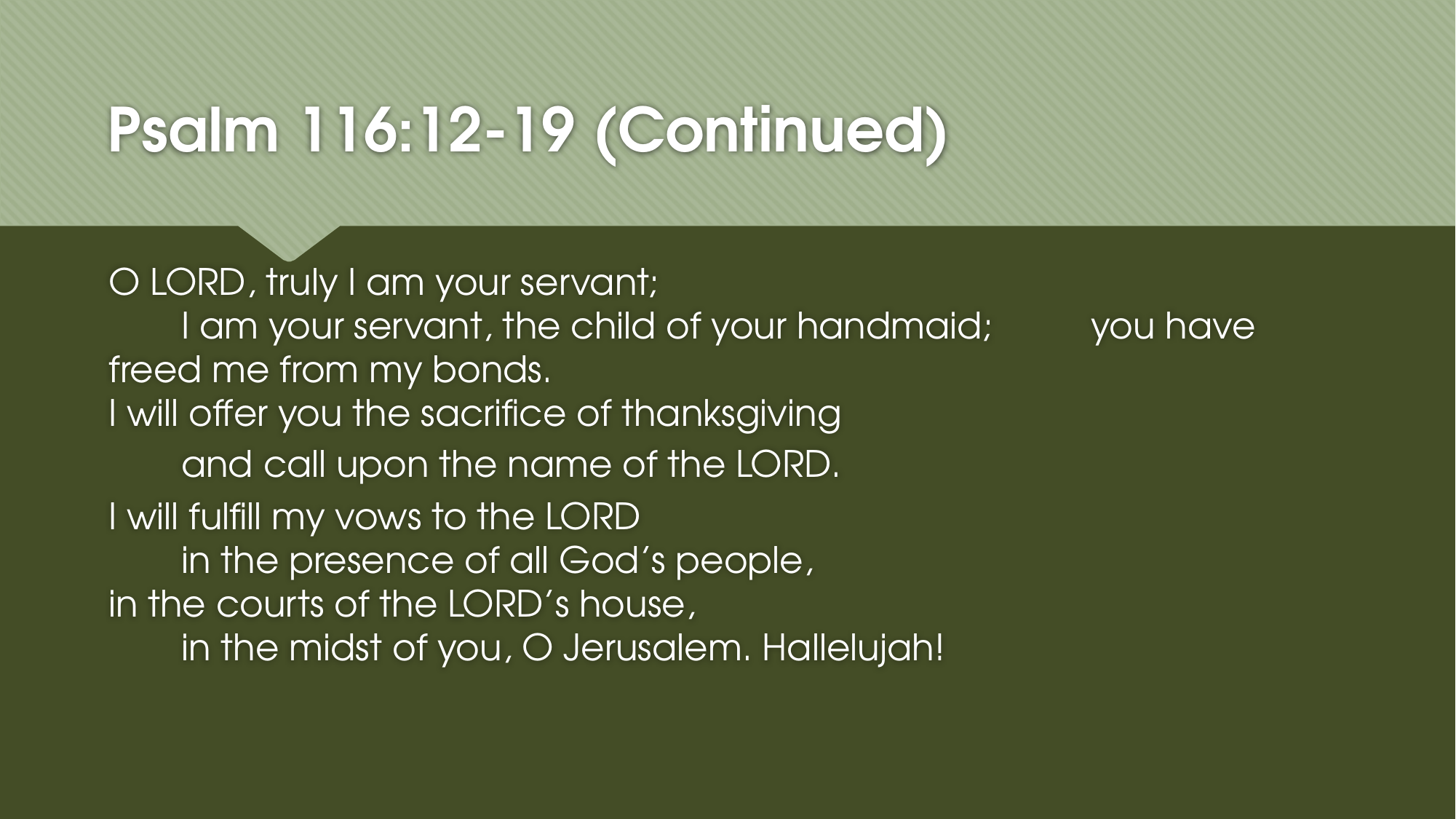

# Psalm 116:12-19 (Continued)
O LORD, truly I am your servant;
  I am your servant, the child of your handmaid; 	you have freed me from my bonds.
I will offer you the sacrifice of thanksgiving
  and call upon the name of the LORD.
I will fulfill my vows to the LORD
  in the presence of all God’s people,
in the courts of the LORD’s house,
  in the midst of you, O Jerusalem. Hallelujah!